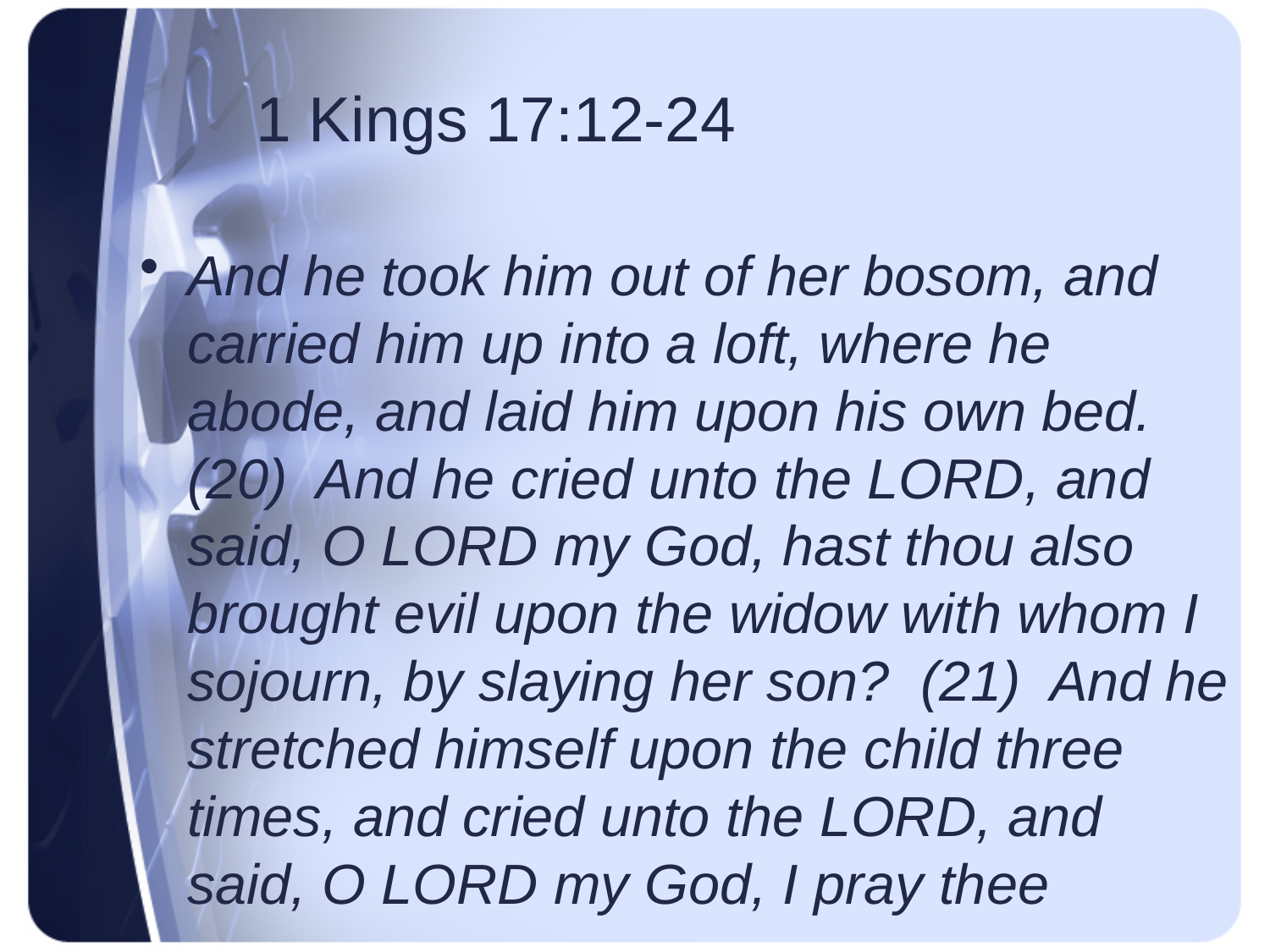

# 1 Kings 17:12-24
And he took him out of her bosom, and carried him up into a loft, where he abode, and laid him upon his own bed.  (20)  And he cried unto the LORD, and said, O LORD my God, hast thou also brought evil upon the widow with whom I sojourn, by slaying her son?  (21)  And he stretched himself upon the child three times, and cried unto the LORD, and said, O LORD my God, I pray thee